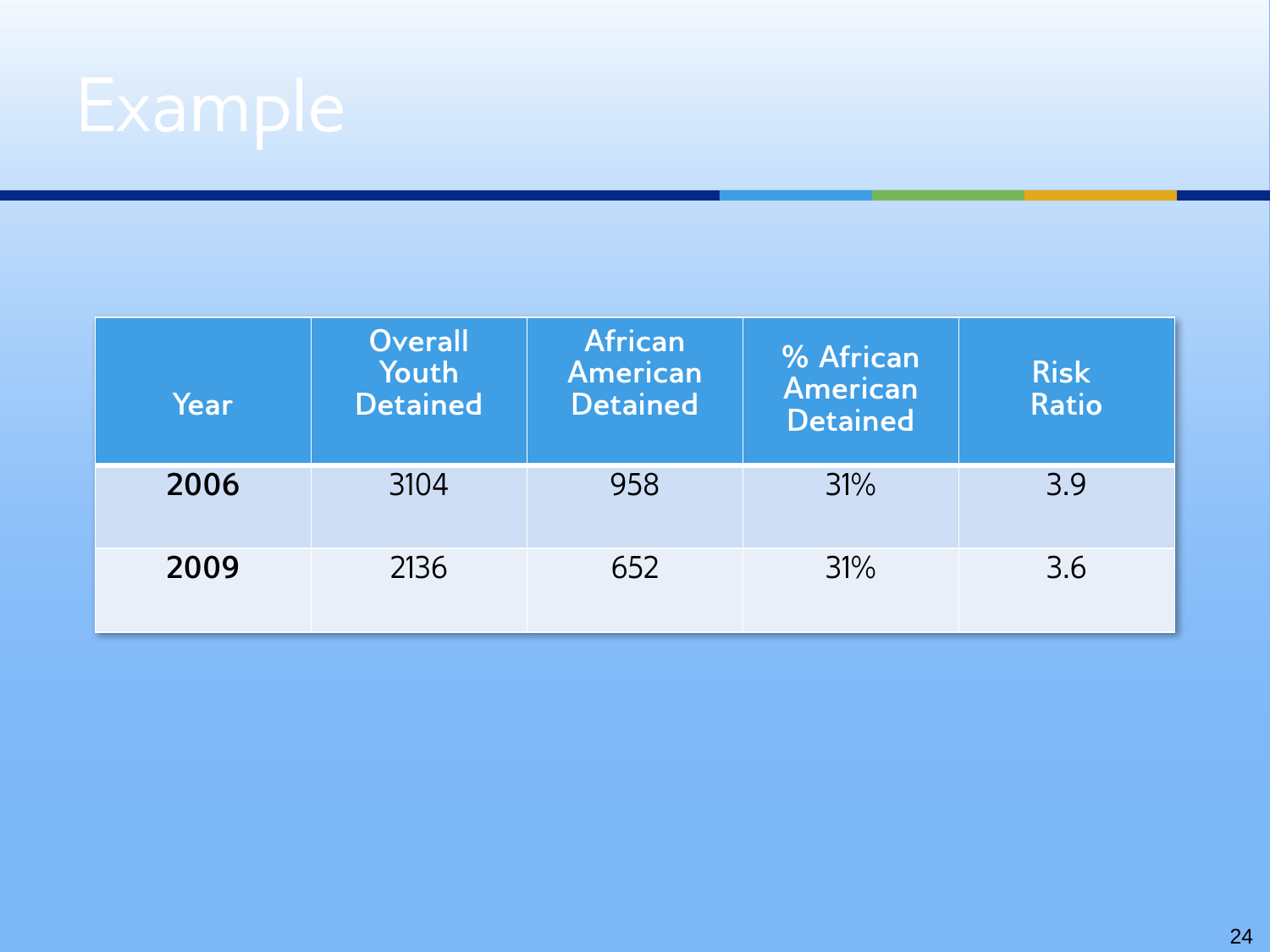

# Example
| Year | Overall Youth Detained | African American Detained | % African American Detained | Risk Ratio |
| --- | --- | --- | --- | --- |
| 2006 | 3104 | 958 | 31% | 3.9 |
| 2009 | 2136 | 652 | 31% | 3.6 |